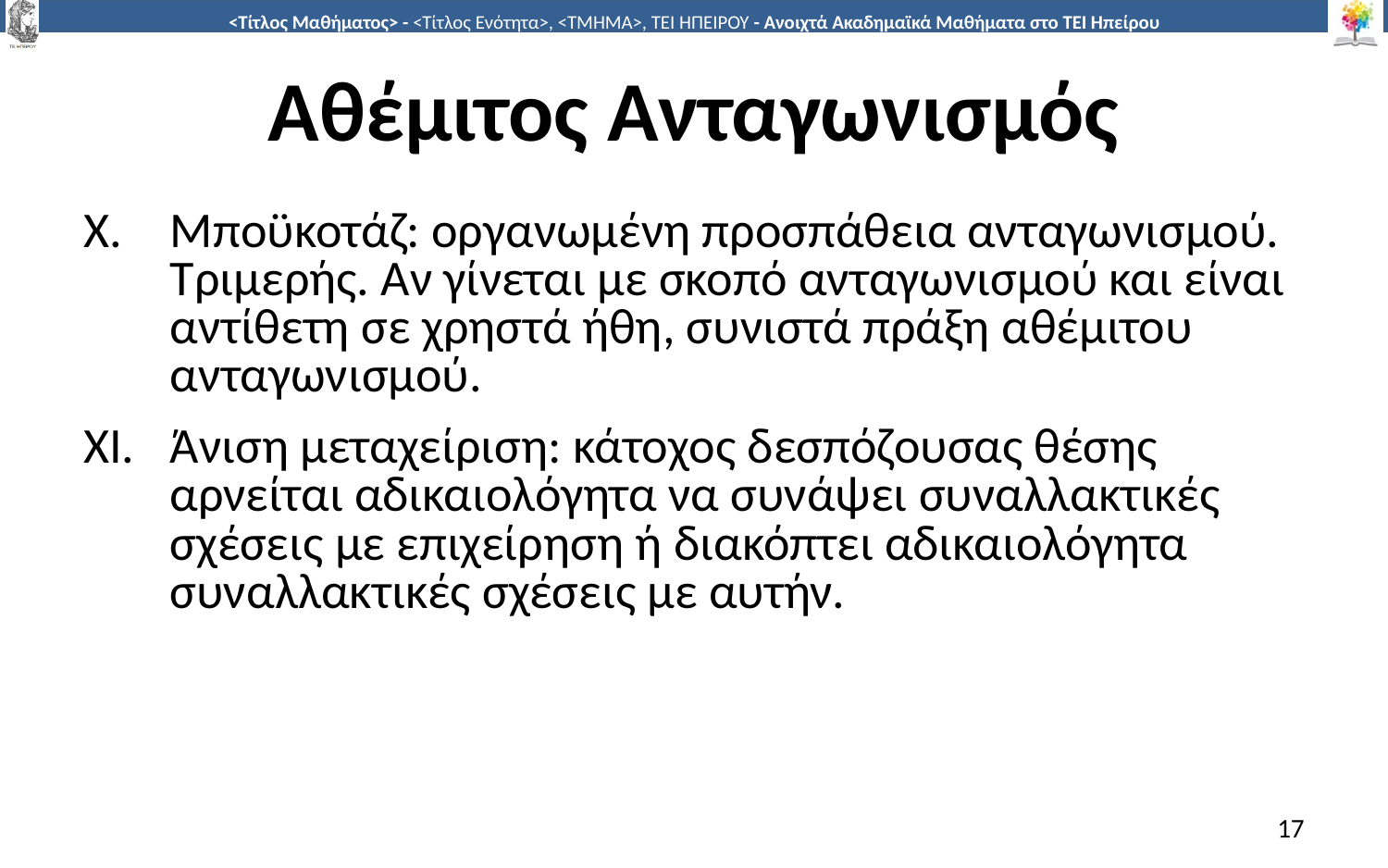

# Αθέμιτος Ανταγωνισμός
Μποϋκοτάζ: οργανωμένη προσπάθεια ανταγωνισμού. Τριμερής. Αν γίνεται με σκοπό ανταγωνισμού και είναι αντίθετη σε χρηστά ήθη, συνιστά πράξη αθέμιτου ανταγωνισμού.
Άνιση μεταχείριση: κάτοχος δεσπόζουσας θέσης αρνείται αδικαιολόγητα να συνάψει συναλλακτικές σχέσεις με επιχείρηση ή διακόπτει αδικαιολόγητα συναλλακτικές σχέσεις με αυτήν.

17